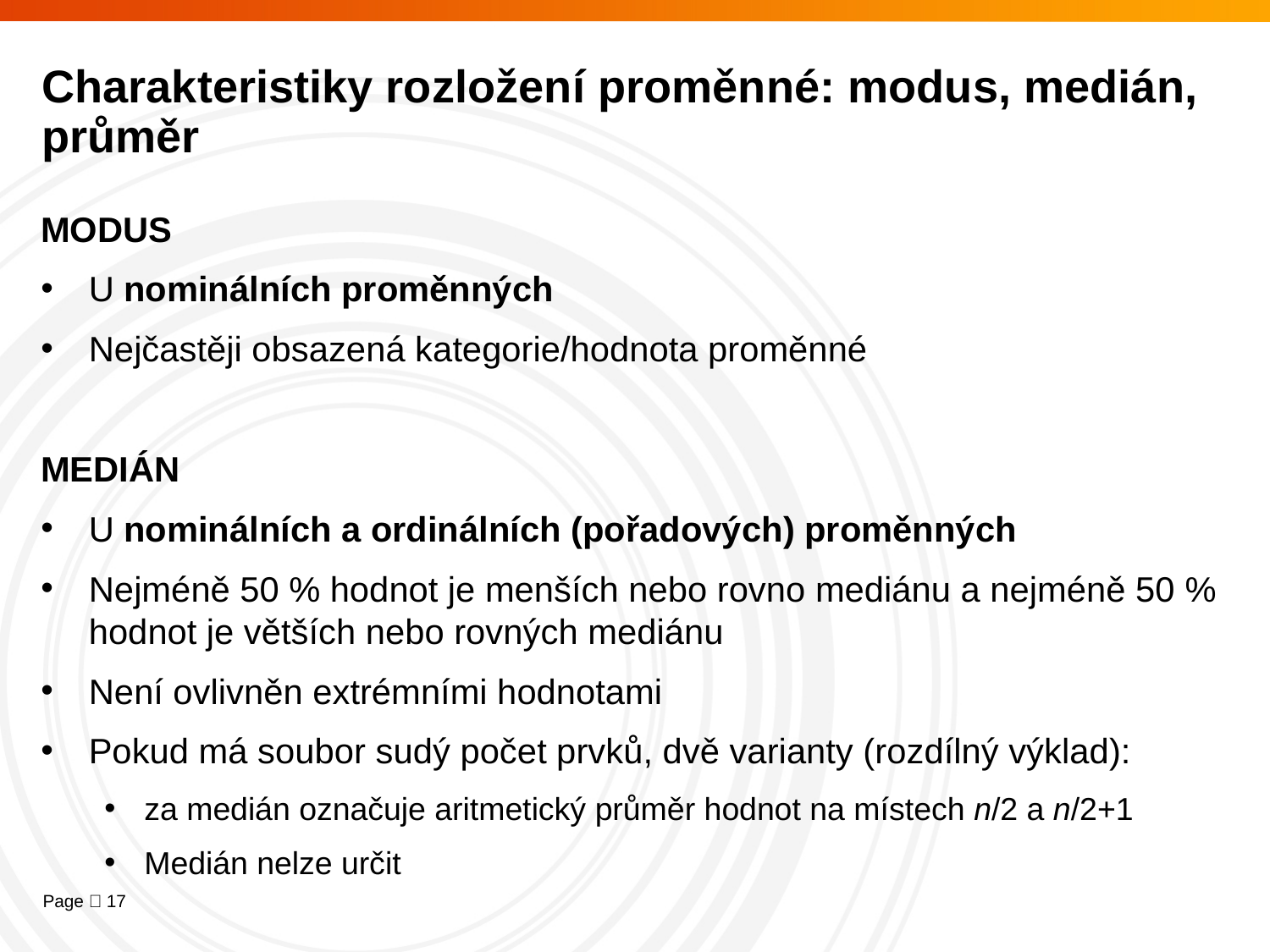

# Charakteristiky rozložení proměnné: modus, medián, průměr
MODUS
U nominálních proměnných
Nejčastěji obsazená kategorie/hodnota proměnné

MEDIÁN
U nominálních a ordinálních (pořadových) proměnných
Nejméně 50 % hodnot je menších nebo rovno mediánu a nejméně 50 % hodnot je větších nebo rovných mediánu
Není ovlivněn extrémními hodnotami
Pokud má soubor sudý počet prvků, dvě varianty (rozdílný výklad):
za medián označuje aritmetický průměr hodnot na místech n/2 a n/2+1
Medián nelze určit